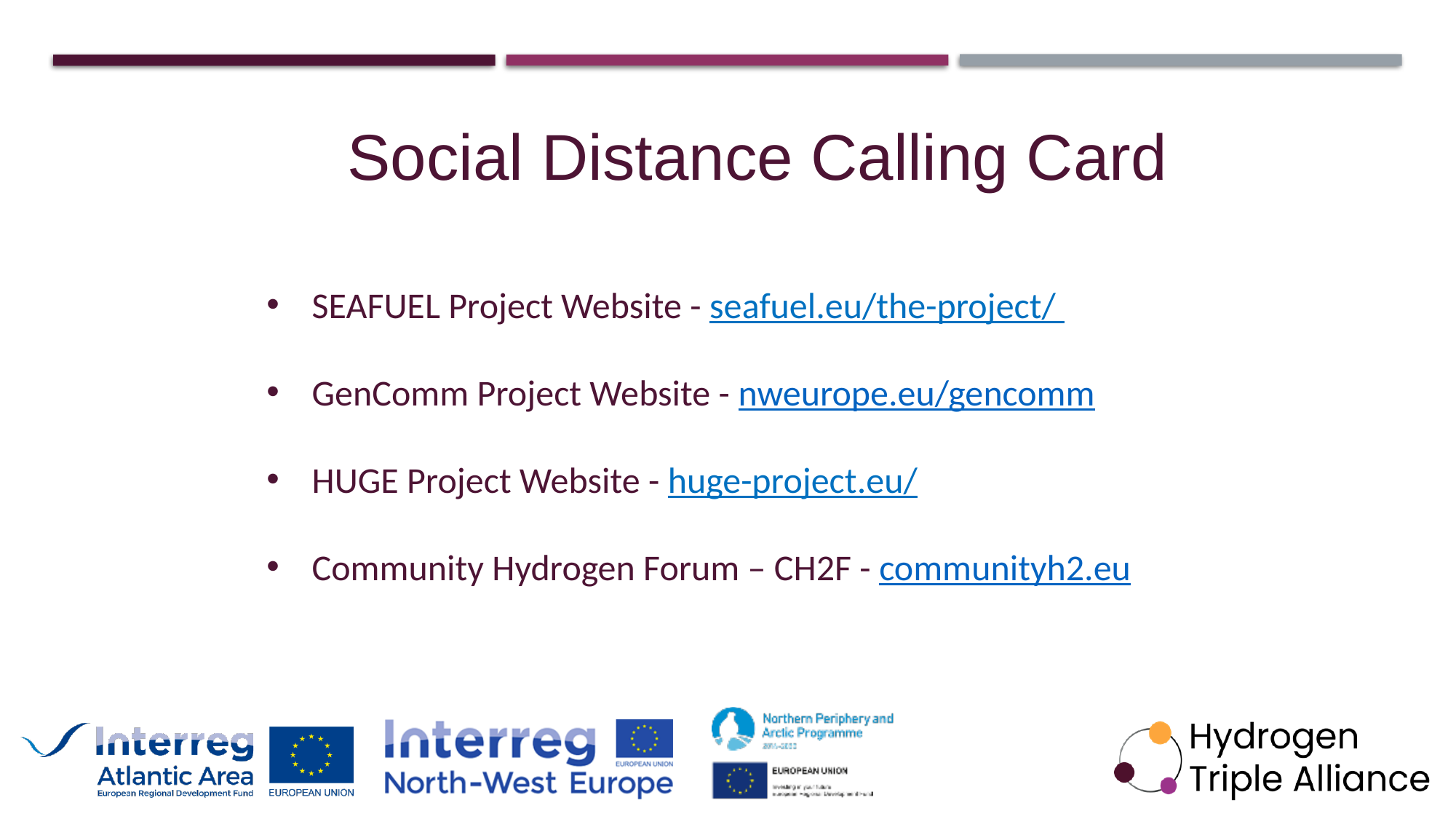

Social Distance Calling Card
SEAFUEL Project Website - seafuel.eu/the-project/

GenComm Project Website - nweurope.eu/gencomm

HUGE Project Website - huge-project.eu/

Community Hydrogen Forum – CH2F - communityh2.eu